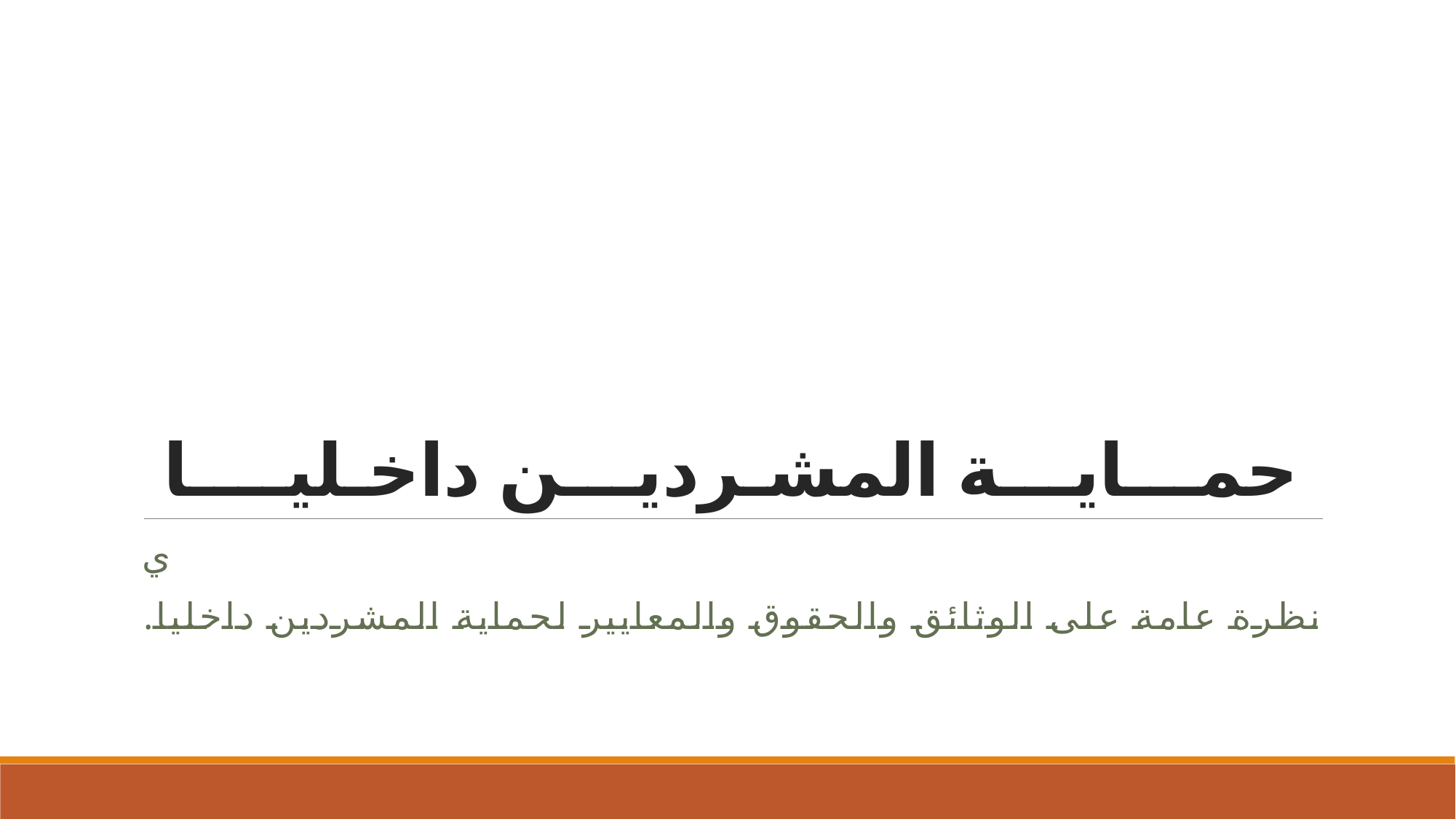

# حمـــايـــة المشـرديـــن داخـليــــا
ي
نظرة عامة على الوثائق والحقوق والمعايير لحماية المشردين داخليا.